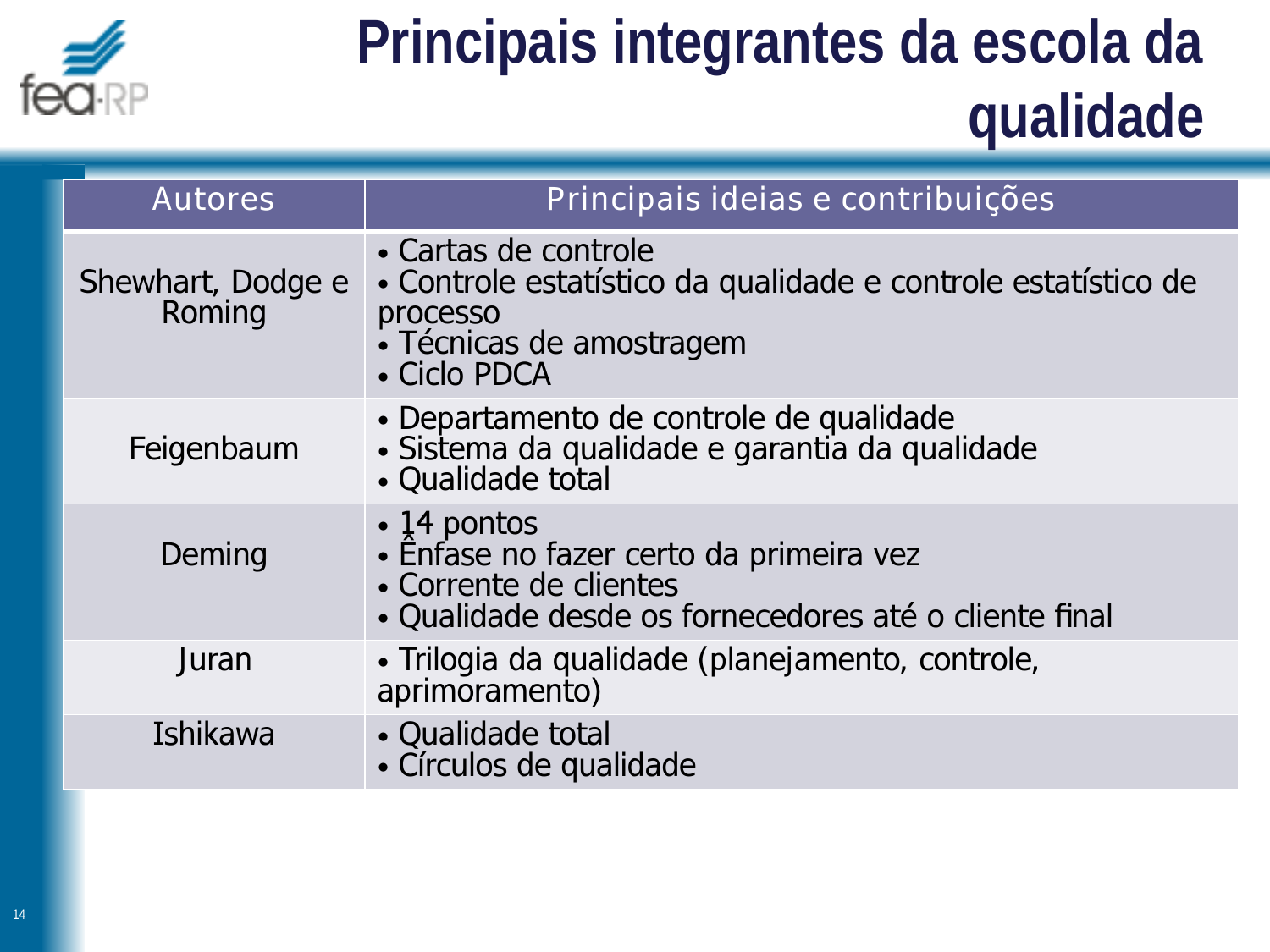

# Principais integrantes da escola da qualidade
| Autores | Principais ideias e contribuições |
| --- | --- |
| Shewhart, Dodge e Roming | Cartas de controle Controle estatístico da qualidade e controle estatístico de processo Técnicas de amostragem Ciclo PDCA |
| Feigenbaum | Departamento de controle de qualidade Sistema da qualidade e garantia da qualidade Qualidade total |
| Deming | 14 pontos Ênfase no fazer certo da primeira vez Corrente de clientes Qualidade desde os fornecedores até o cliente final |
| Juran | Trilogia da qualidade (planejamento, controle, aprimoramento) |
| Ishikawa | Qualidade total Círculos de qualidade |
14